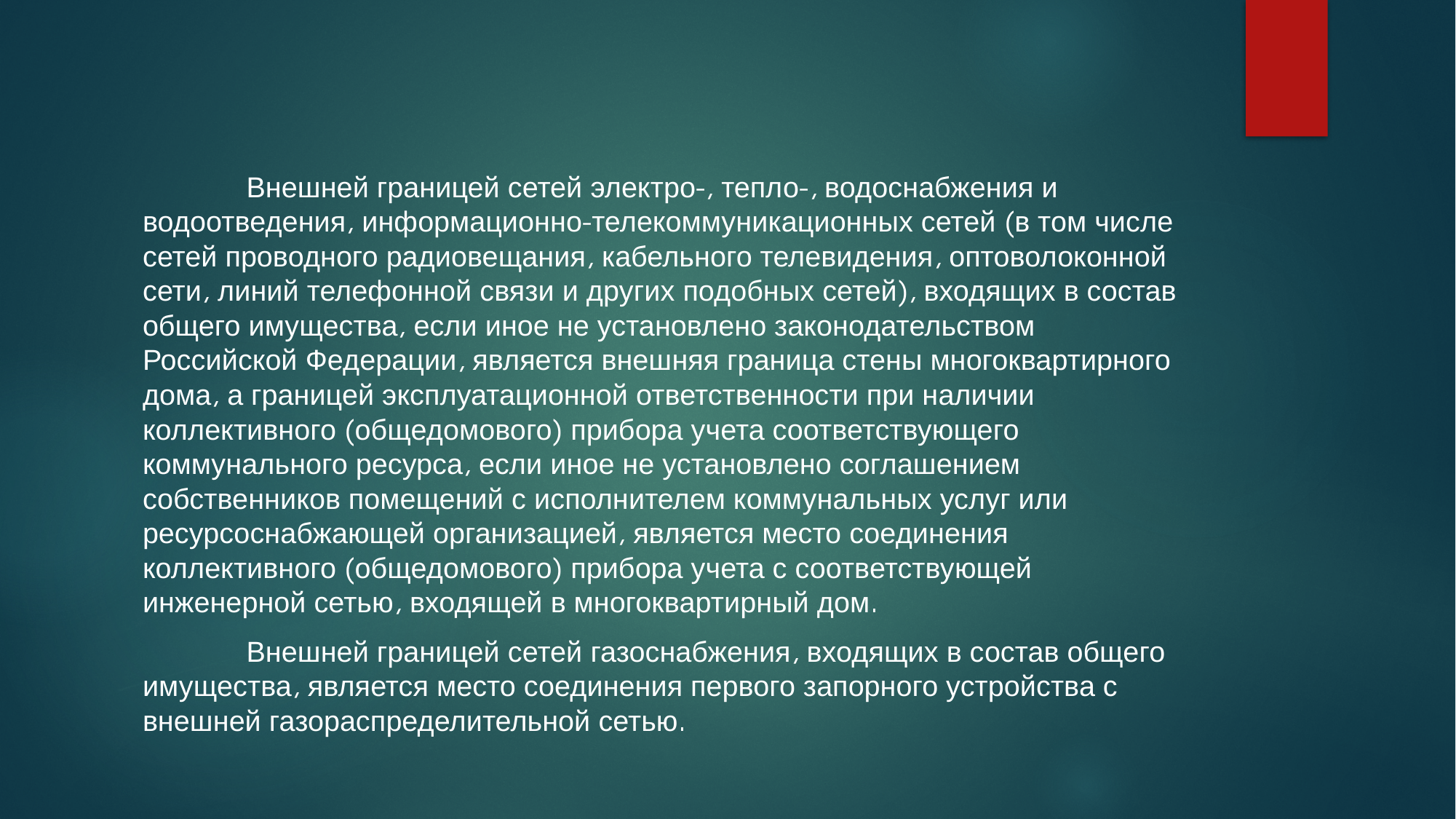

Внешней границей сетей электро-, тепло-, водоснабжения и водоотведения, информационно-телекоммуникационных сетей (в том числе сетей проводного радиовещания, кабельного телевидения, оптоволоконной сети, линий телефонной связи и других подобных сетей), входящих в состав общего имущества, если иное не установлено законодательством Российской Федерации, является внешняя граница стены многоквартирного дома, а границей эксплуатационной ответственности при наличии коллективного (общедомового) прибора учета соответствующего коммунального ресурса, если иное не установлено соглашением собственников помещений с исполнителем коммунальных услуг или ресурсоснабжающей организацией, является место соединения коллективного (общедомового) прибора учета с соответствующей инженерной сетью, входящей в многоквартирный дом.
	Внешней границей сетей газоснабжения, входящих в состав общего имущества, является место соединения первого запорного устройства с внешней газораспределительной сетью.